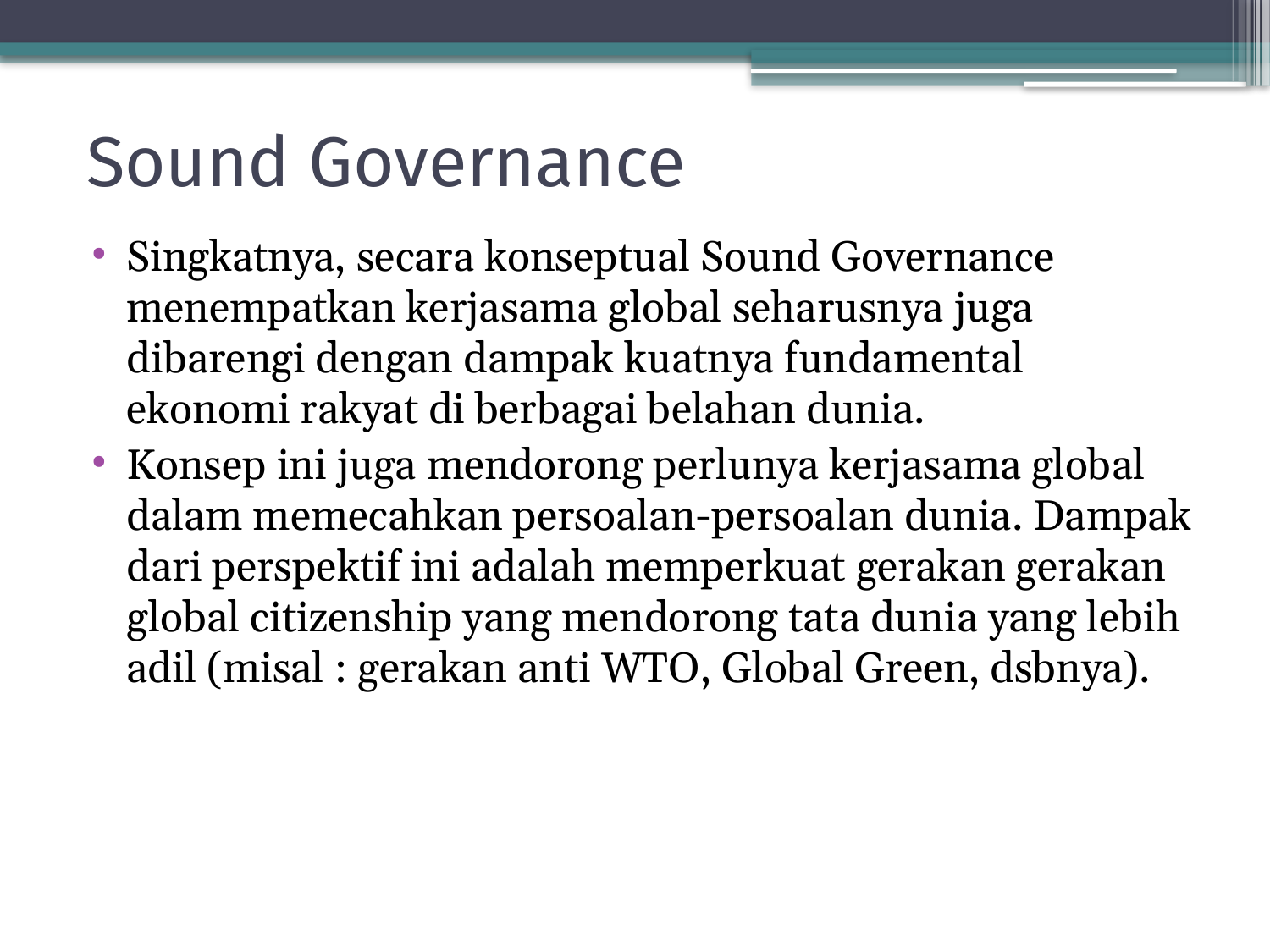

# Sound Governance
Singkatnya, secara konseptual Sound Governance menempatkan kerjasama global seharusnya juga dibarengi dengan dampak kuatnya fundamental ekonomi rakyat di berbagai belahan dunia.
Konsep ini juga mendorong perlunya kerjasama global dalam memecahkan persoalan-persoalan dunia. Dampak dari perspektif ini adalah memperkuat gerakan gerakan global citizenship yang mendorong tata dunia yang lebih adil (misal : gerakan anti WTO, Global Green, dsbnya).